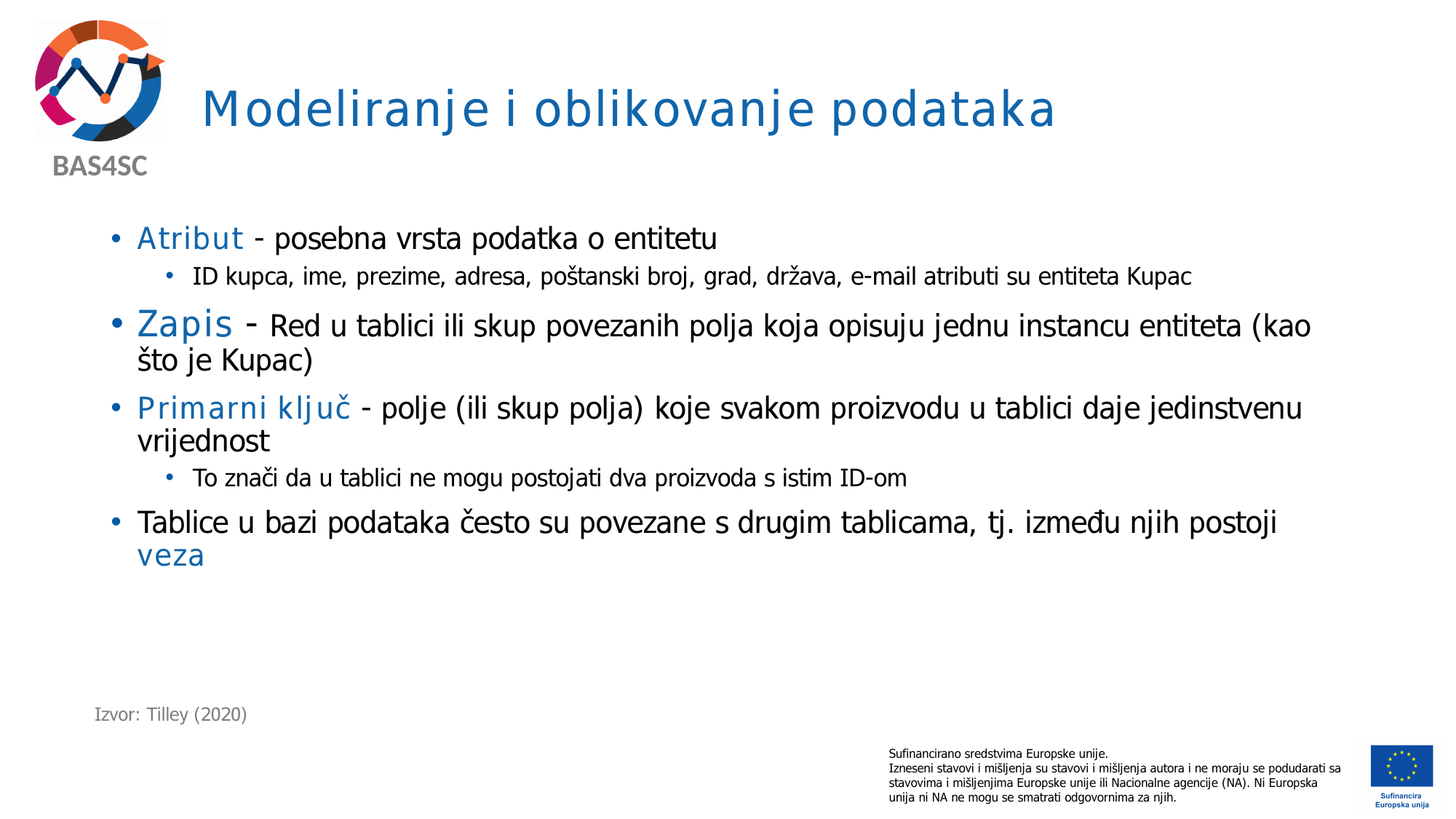

# Modeliranje i oblikovanje podataka
Atribut - posebna vrsta podatka o entitetu
ID kupca, ime, prezime, adresa, poštanski broj, grad, država, e-mail atributi su entiteta Kupac
Zapis - Red u tablici ili skup povezanih polja koja opisuju jednu instancu entiteta (kao što je Kupac)
Primarni ključ - polje (ili skup polja) koje svakom proizvodu u tablici daje jedinstvenu vrijednost
To znači da u tablici ne mogu postojati dva proizvoda s istim ID-om
Tablice u bazi podataka često su povezane s drugim tablicama, tj. između njih postoji veza
Izvor: Tilley (2020)